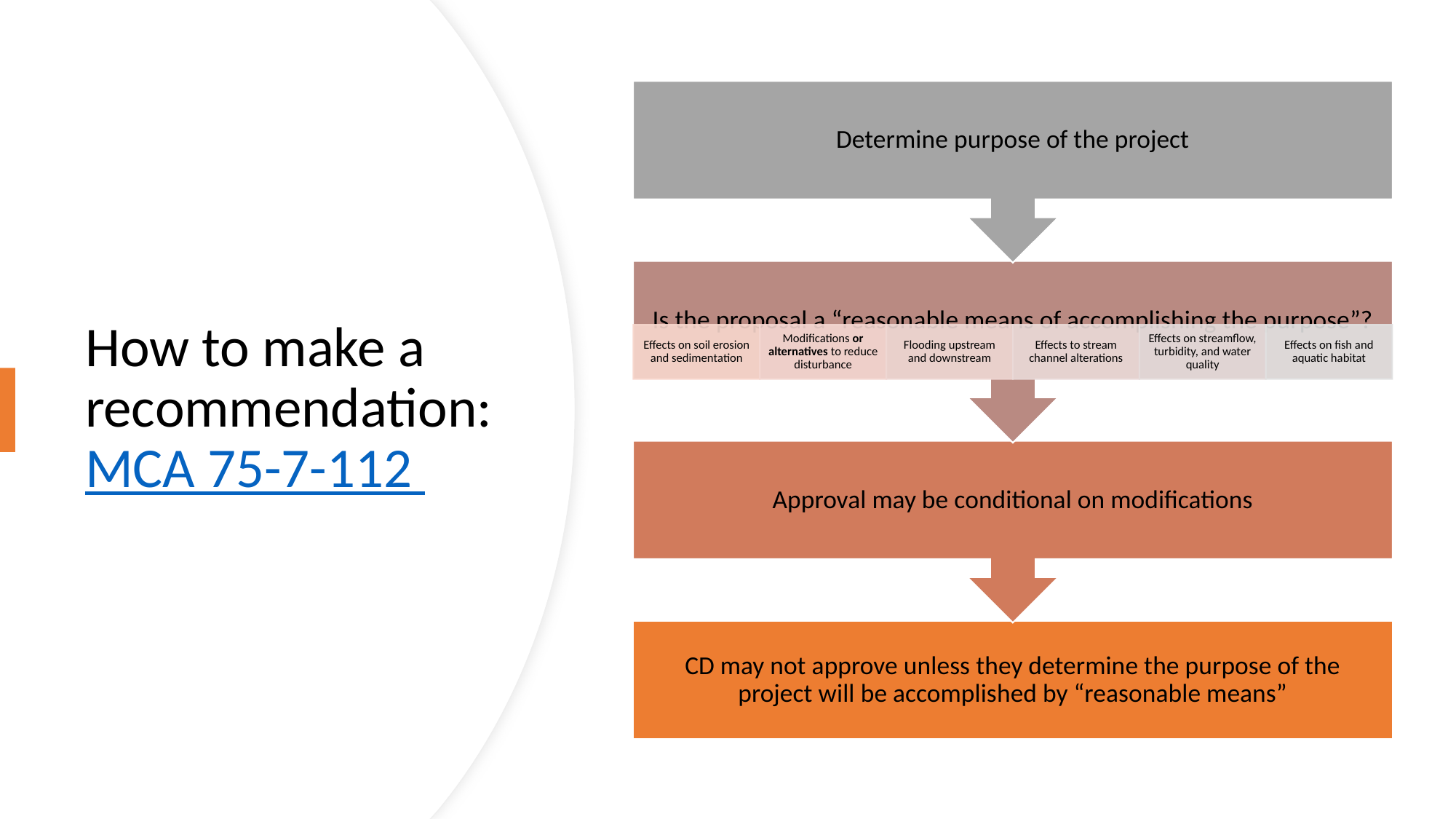

CD may not approve unless they determine the purpose of the project will be accomplished by “reasonable means”
Approval may be conditional on modifications
Is the proposal a “reasonable means of accomplishing the purpose”?
Effects on soil erosion and sedimentation
Modifications or alternatives to reduce disturbance
Flooding upstream and downstream
Effects to stream channel alterations
Effects on streamflow, turbidity, and water quality
Effects on fish and aquatic habitat
Determine purpose of the project
# How to make a recommendation: MCA 75-7-112